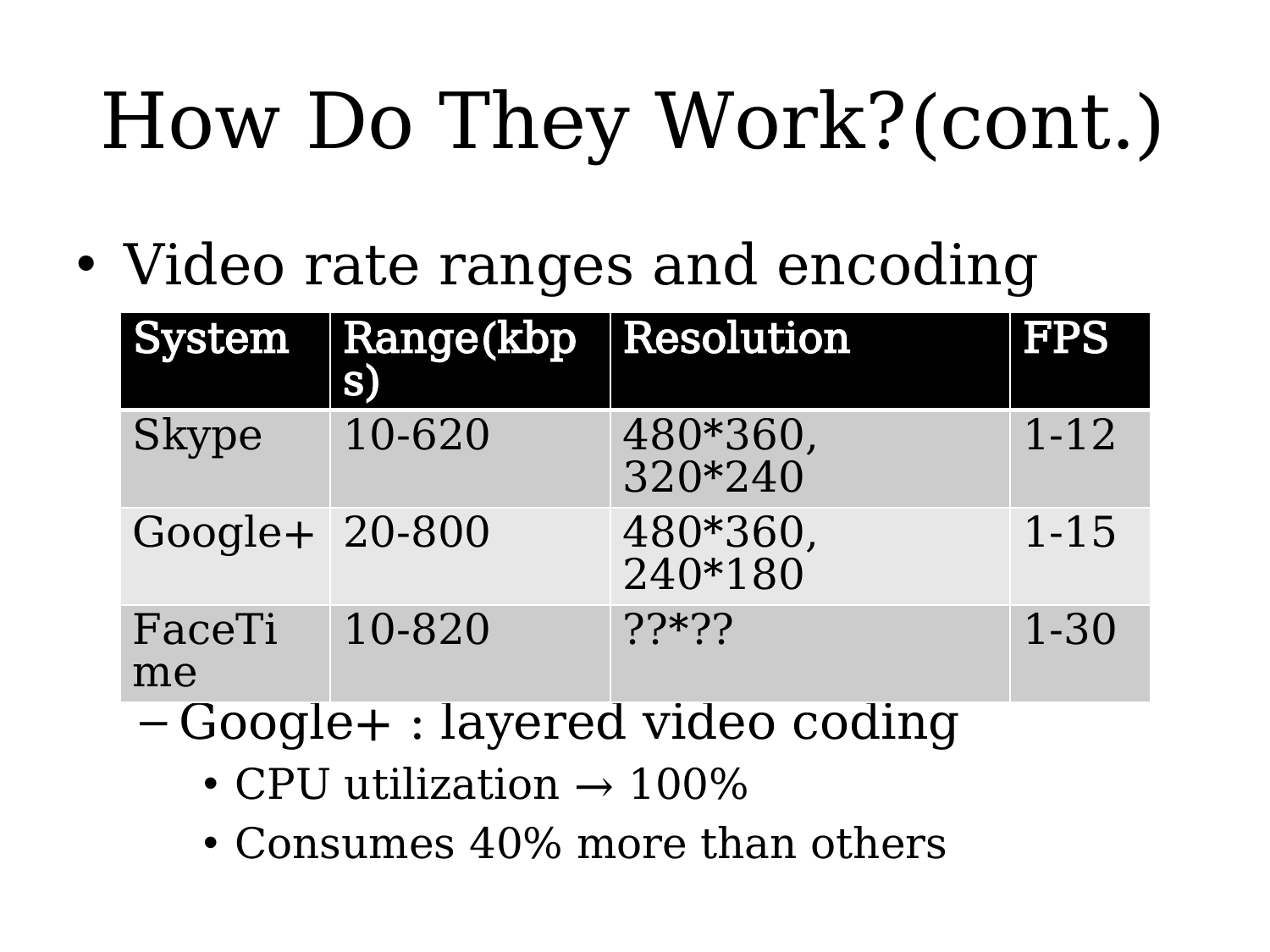

# How Do They Work?(cont.)
Video rate ranges and encoding parameters

Google+ : layered video coding
CPU utilization → 100%
Consumes 40% more than others
| System | Range(kbps) | Resolution | FPS |
| --- | --- | --- | --- |
| Skype | 10-620 | 480\*360, 320\*240 | 1-12 |
| Google+ | 20-800 | 480\*360, 240\*180 | 1-15 |
| FaceTime | 10-820 | ??\*?? | 1-30 |